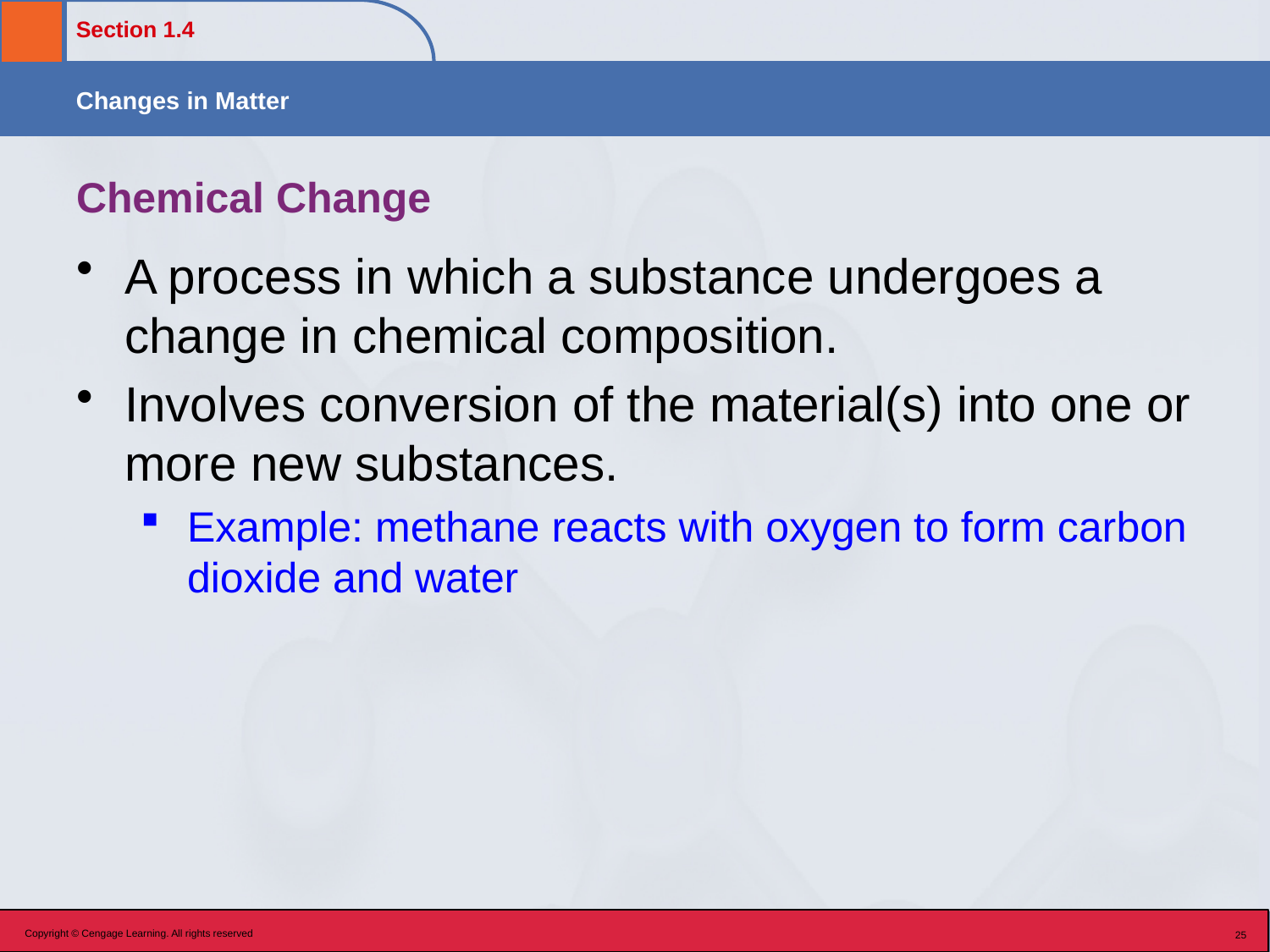

# Chemical Change
A process in which a substance undergoes a change in chemical composition.
Involves conversion of the material(s) into one or more new substances.
Example: methane reacts with oxygen to form carbon dioxide and water
Copyright © Cengage Learning. All rights reserved
25